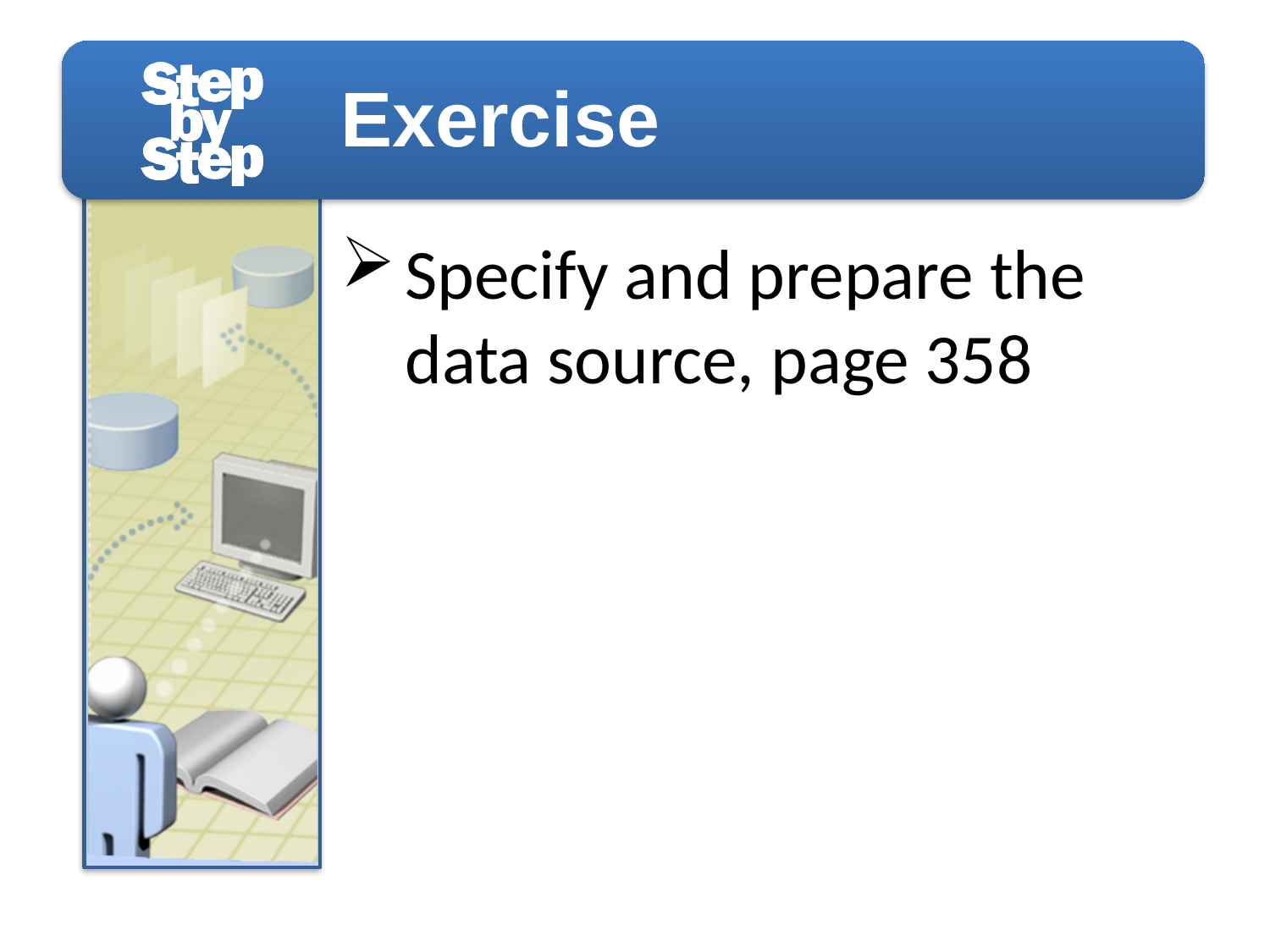

Specify and prepare the data source, page 358